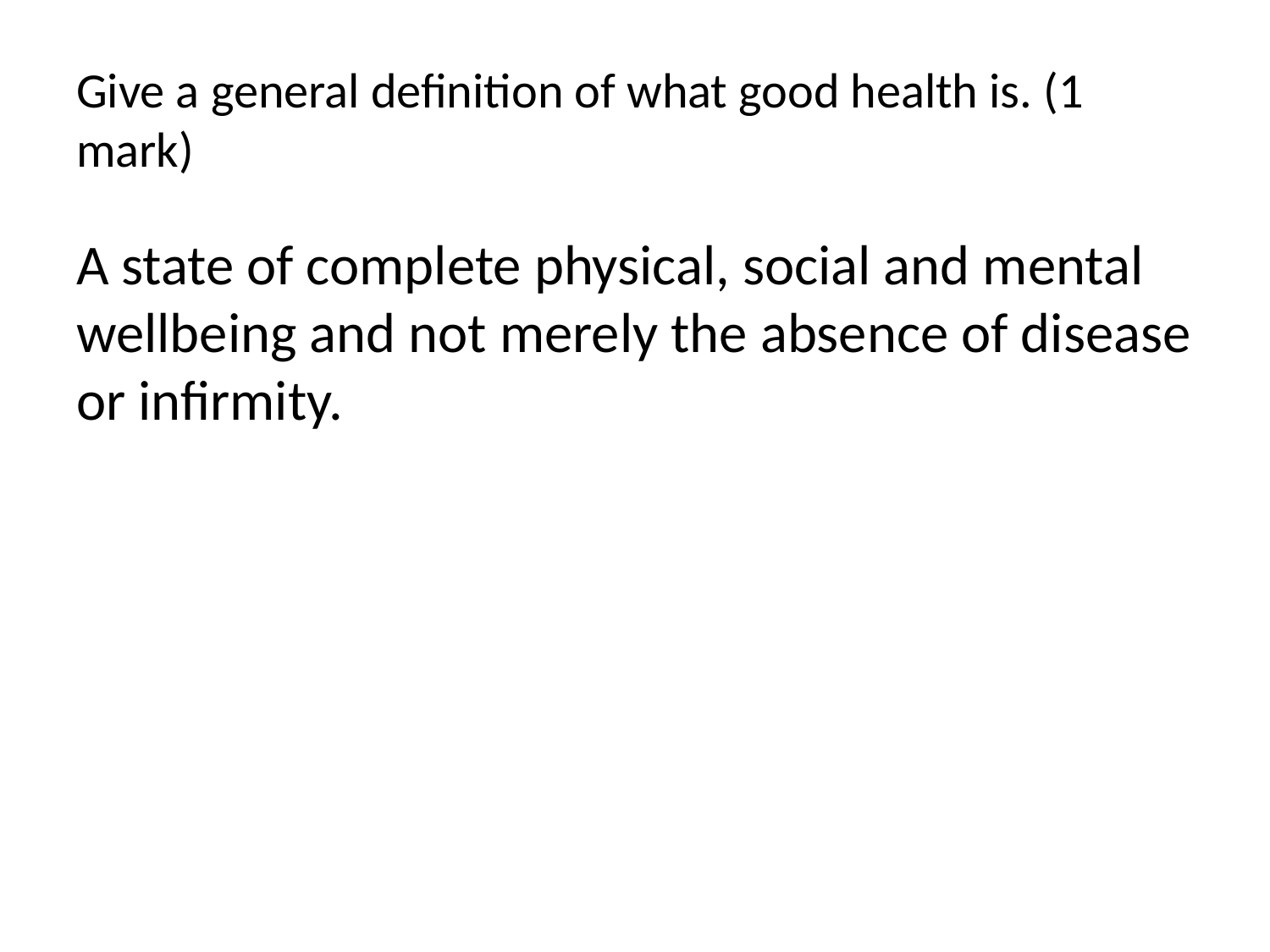

# Give a general definition of what good health is. (1 mark)
A state of complete physical, social and mental wellbeing and not merely the absence of disease or infirmity.